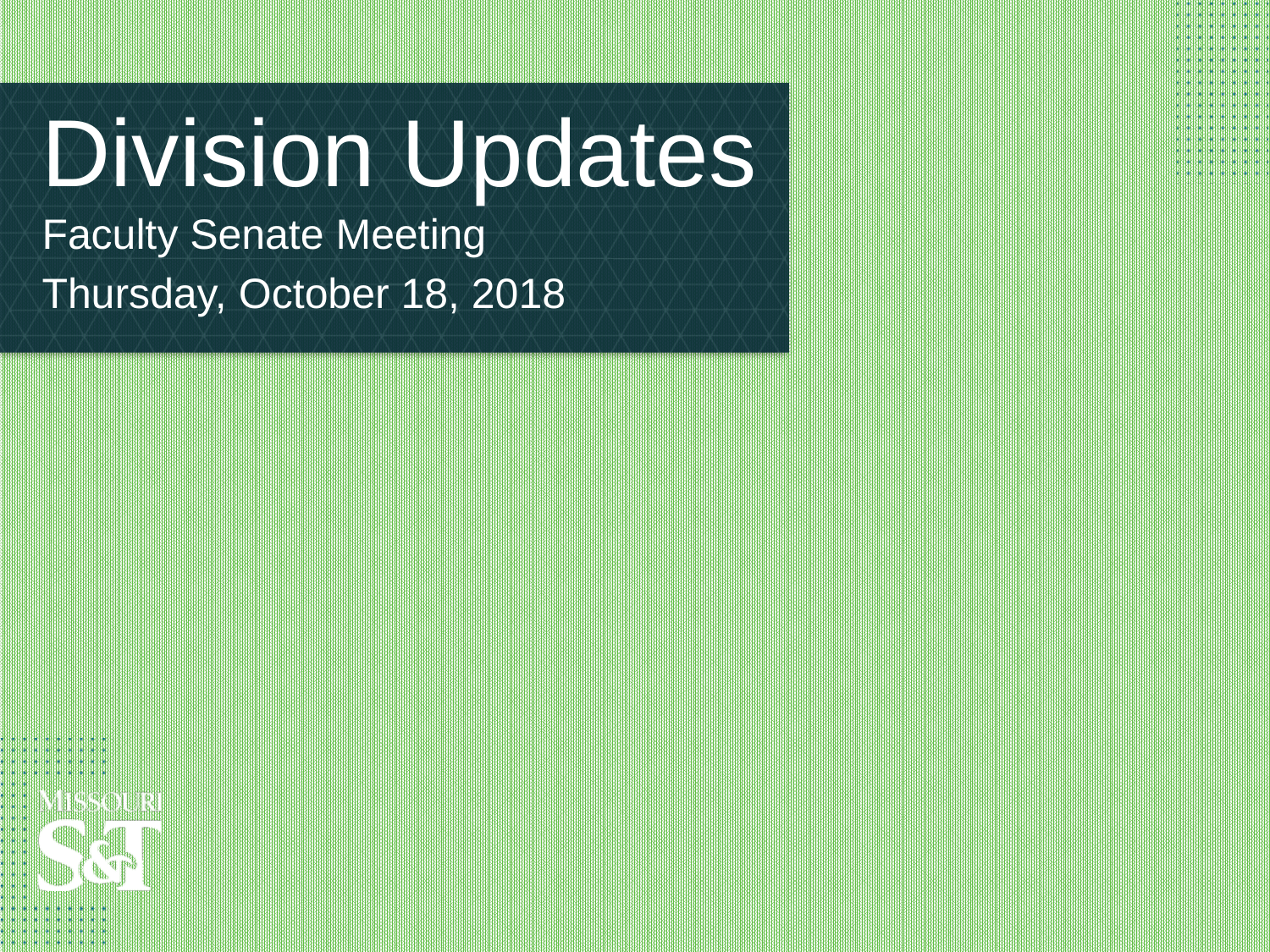

# Division Updates
Faculty Senate Meeting
Thursday, October 18, 2018